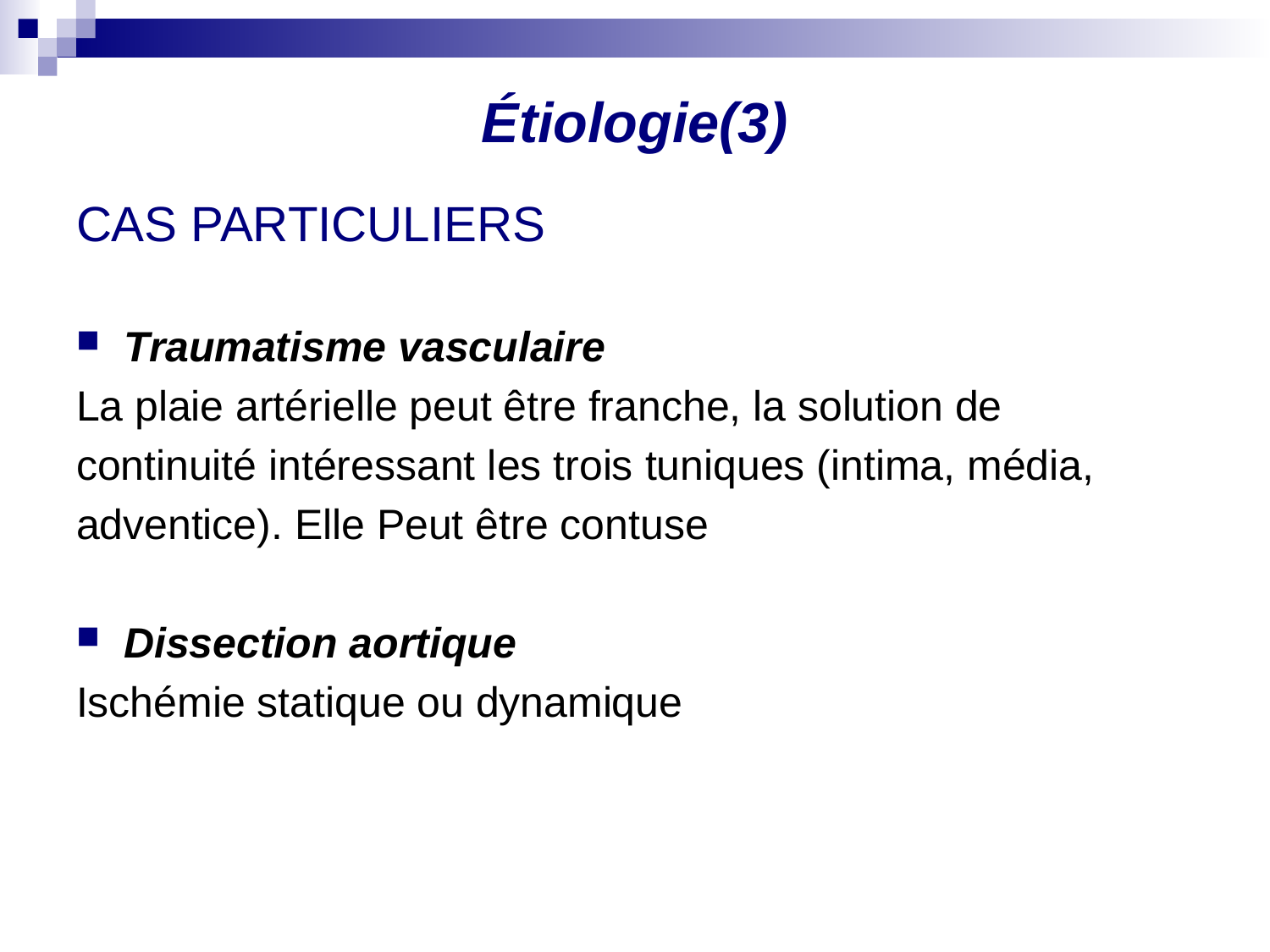

# Étiologie(3)
CAS PARTICULIERS

Traumatisme vasculaire
La plaie artérielle peut être franche, la solution de
continuité intéressant les trois tuniques (intima, média,
adventice). Elle Peut être contuse

Dissection aortique
Ischémie statique ou dynamique